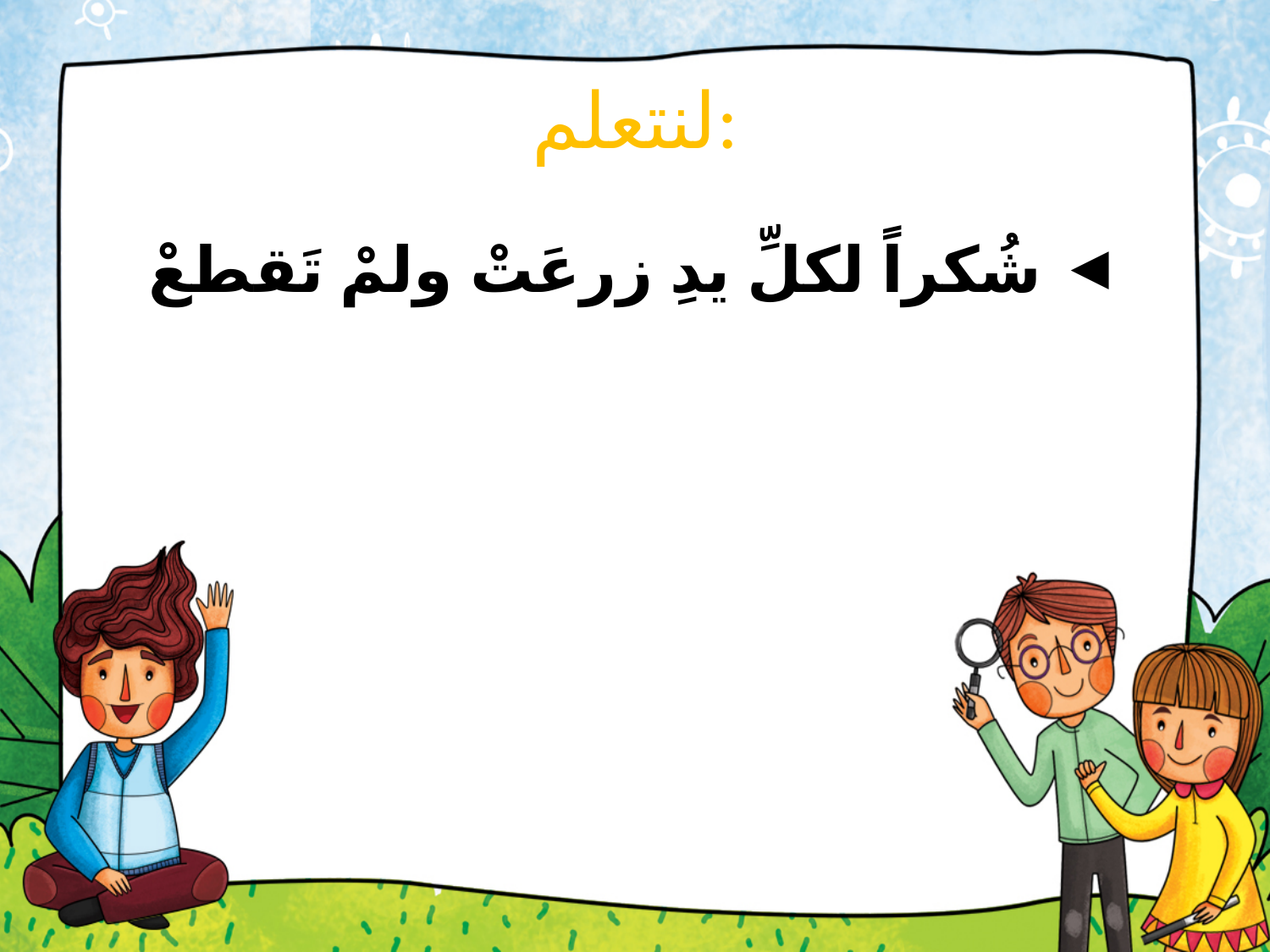

# لنتعلم:
 شُكراً لكلِّ يدِ زرعَتْ ولمْ تَقطعْ